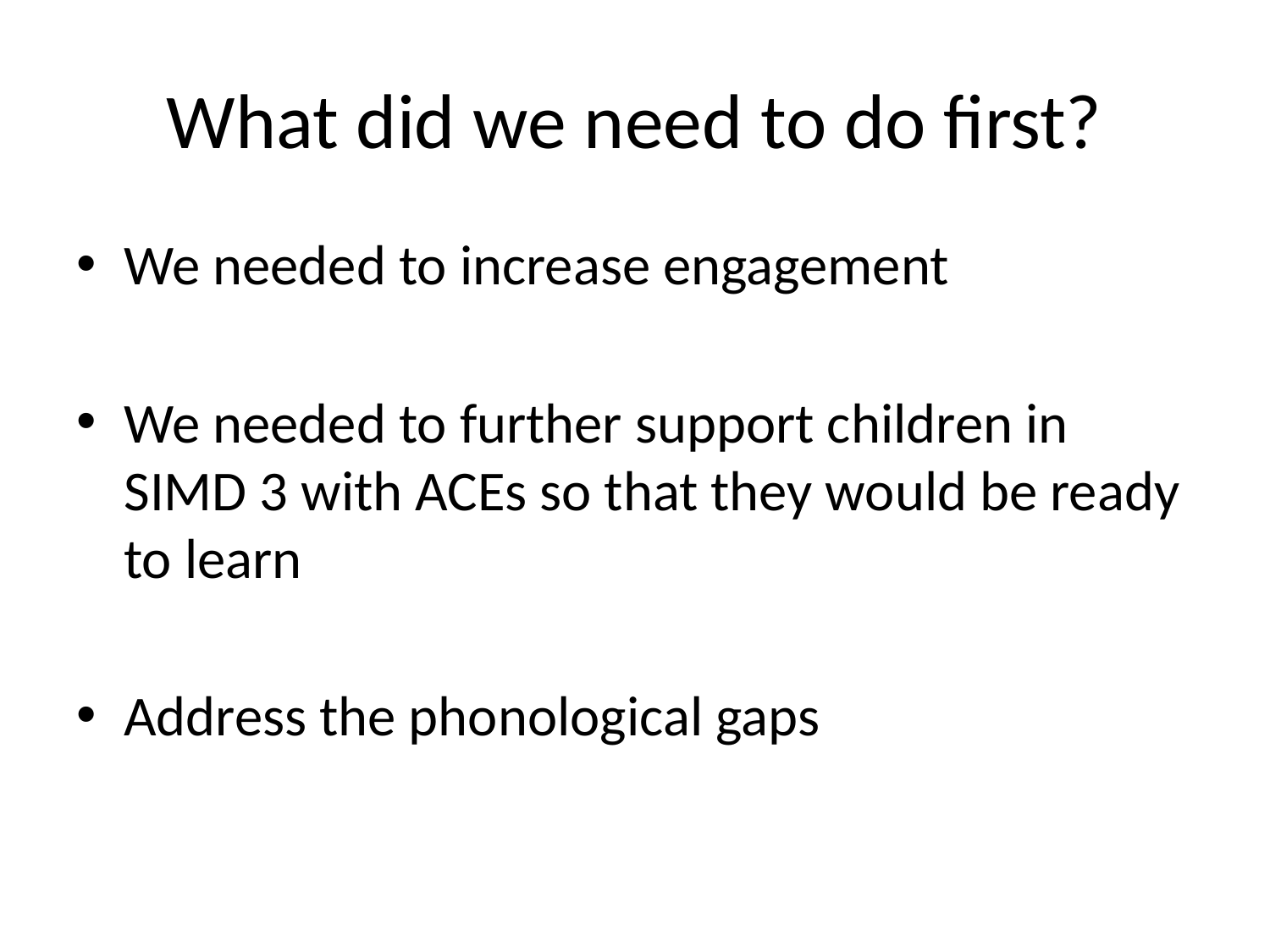

# What did we need to do first?
We needed to increase engagement

We needed to further support children in SIMD 3 with ACEs so that they would be ready to learn

Address the phonological gaps